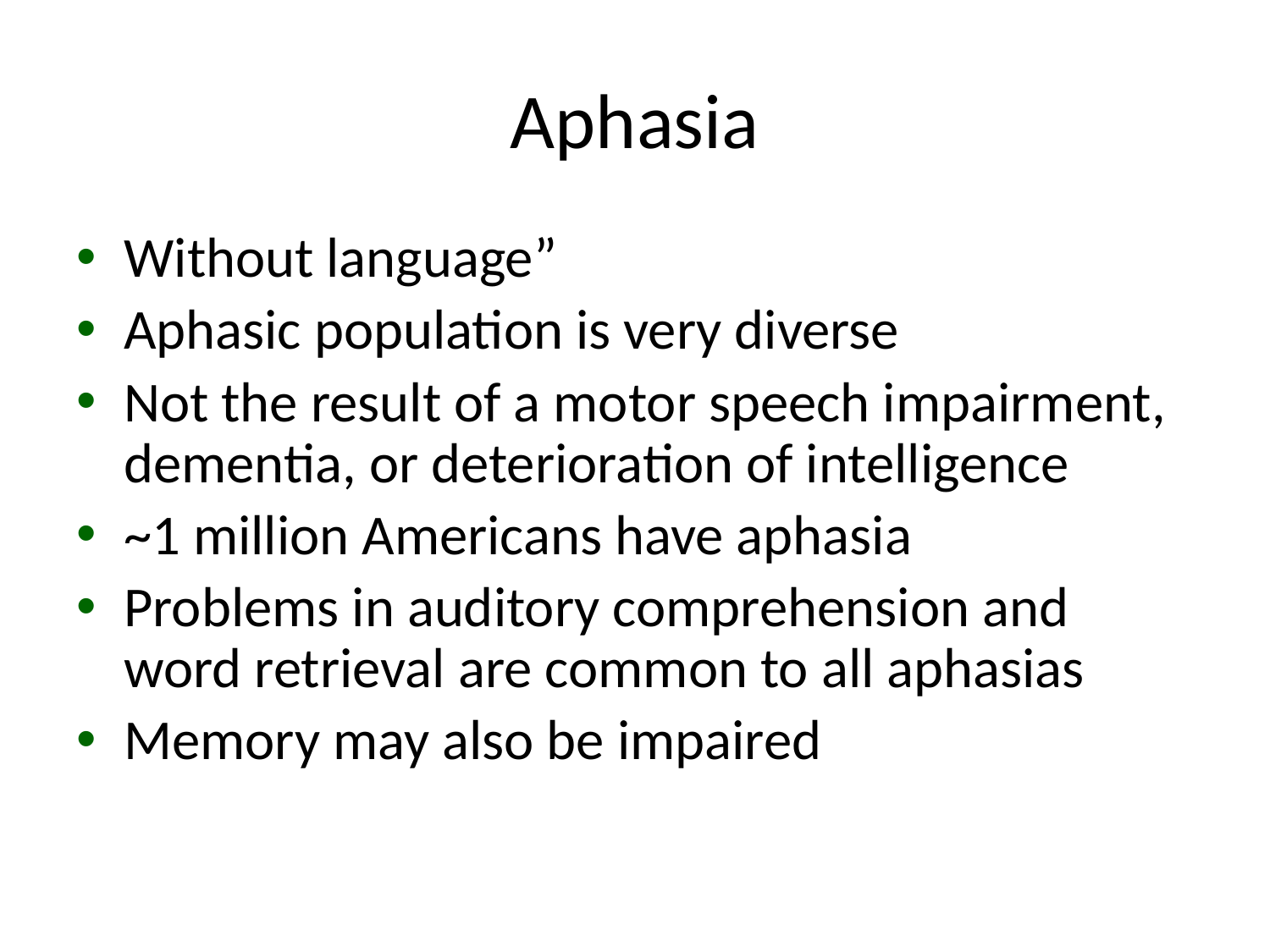

# Aphasia
Without language”
Aphasic population is very diverse
Not the result of a motor speech impairment, dementia, or deterioration of intelligence
~1 million Americans have aphasia
Problems in auditory comprehension and word retrieval are common to all aphasias
Memory may also be impaired